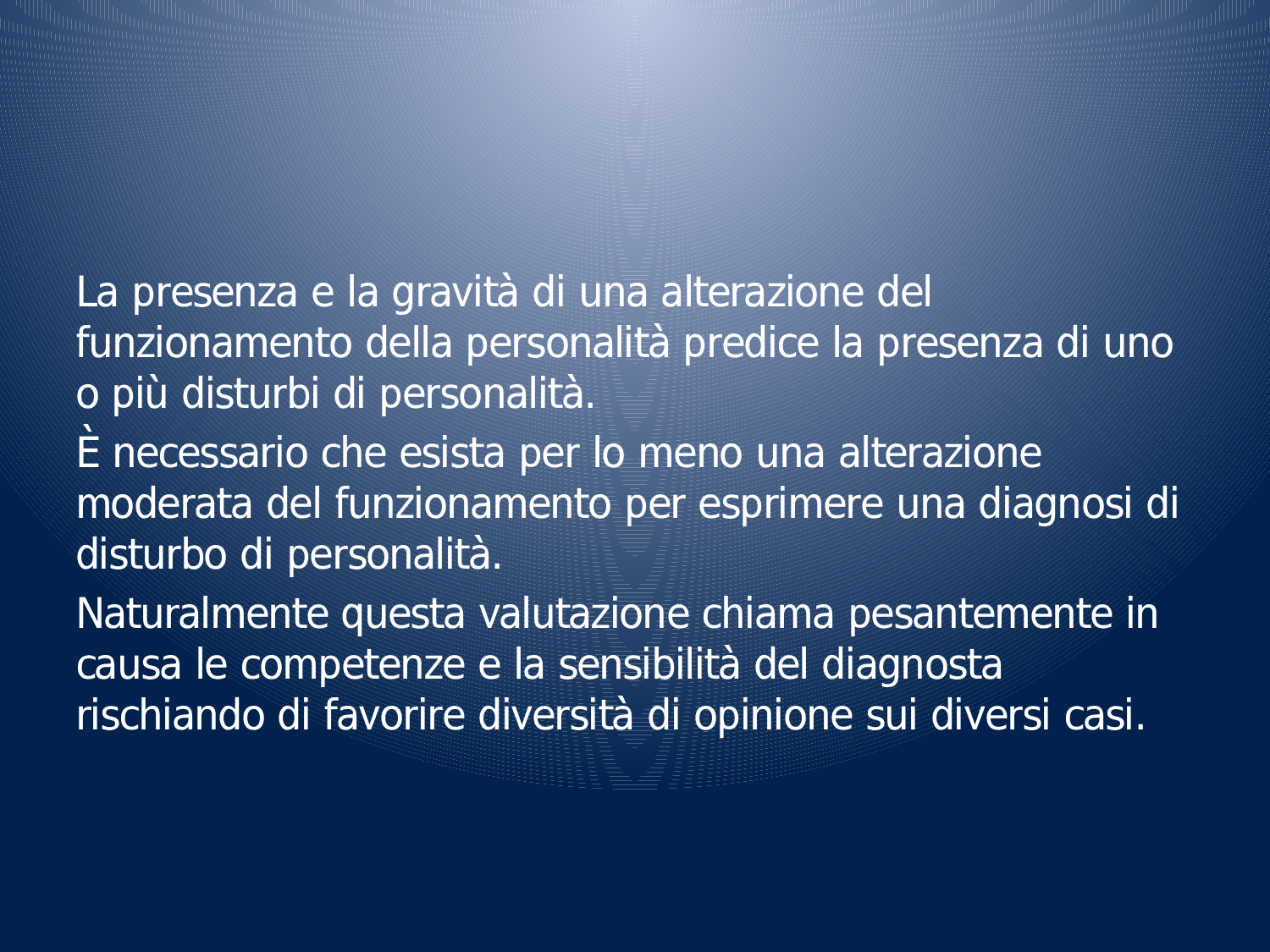

#
La presenza e la gravità di una alterazione del funzionamento della personalità predice la presenza di uno o più disturbi di personalità.
È necessario che esista per lo meno una alterazione moderata del funzionamento per esprimere una diagnosi di disturbo di personalità.
Naturalmente questa valutazione chiama pesantemente in causa le competenze e la sensibilità del diagnosta rischiando di favorire diversità di opinione sui diversi casi.